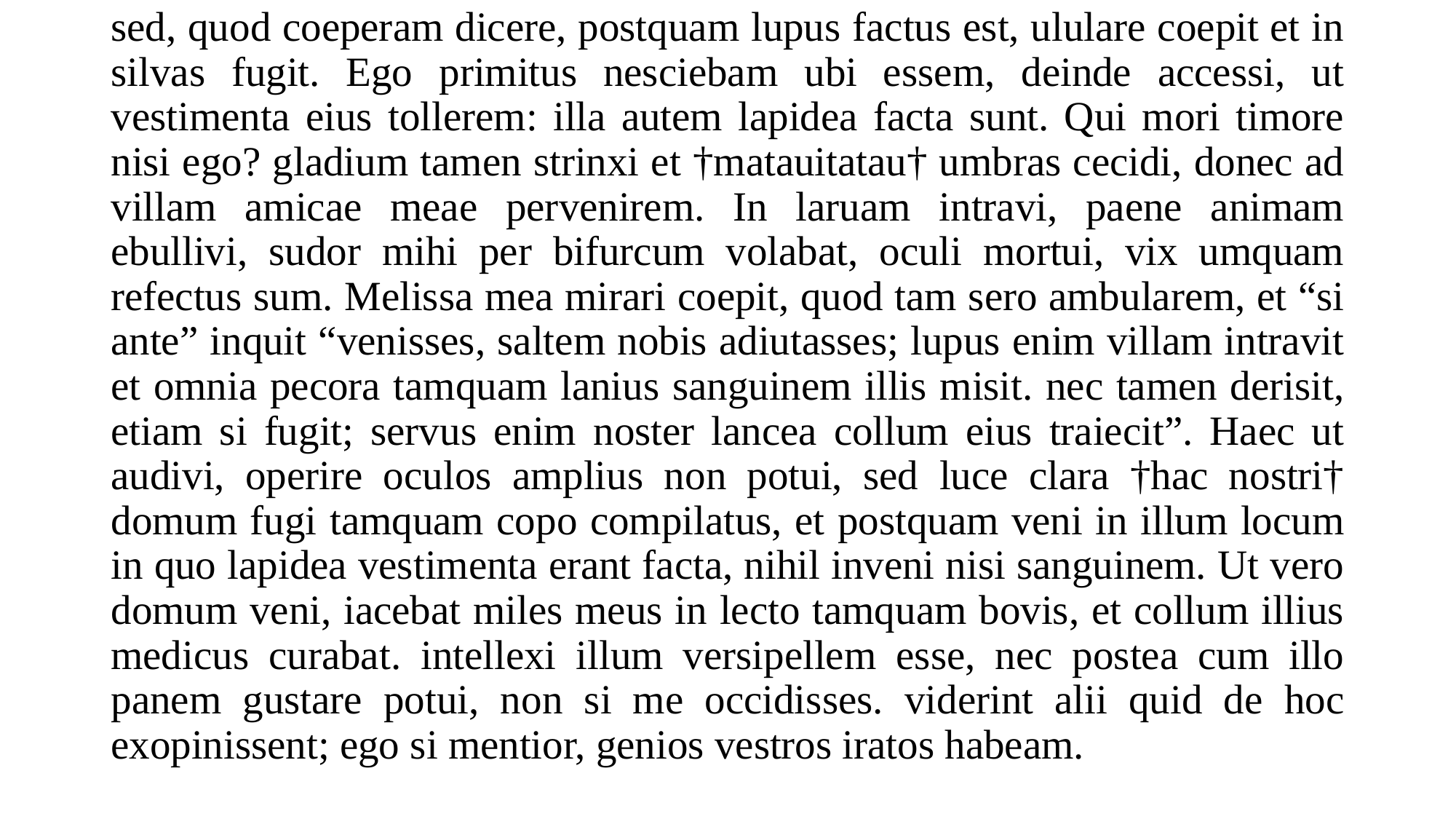

sed, quod coeperam dicere, postquam lupus factus est, ululare coepit et in silvas fugit. Ego primitus nesciebam ubi essem, deinde accessi, ut vestimenta eius tollerem: illa autem lapidea facta sunt. Qui mori timore nisi ego? gladium tamen strinxi et †matauitatau† umbras cecidi, donec ad villam amicae meae pervenirem. In laruam intravi, paene animam ebullivi, sudor mihi per bifurcum volabat, oculi mortui, vix umquam refectus sum. Melissa mea mirari coepit, quod tam sero ambularem, et “si ante” inquit “venisses, saltem nobis adiutasses; lupus enim villam intravit et omnia pecora tamquam lanius sanguinem illis misit. nec tamen derisit, etiam si fugit; servus enim noster lancea collum eius traiecit”. Haec ut audivi, operire oculos amplius non potui, sed luce clara †hac nostri† domum fugi tamquam copo compilatus, et postquam veni in illum locum in quo lapidea vestimenta erant facta, nihil inveni nisi sanguinem. Ut vero domum veni, iacebat miles meus in lecto tamquam bovis, et collum illius medicus curabat. intellexi illum versipellem esse, nec postea cum illo panem gustare potui, non si me occidisses. viderint alii quid de hoc exopinissent; ego si mentior, genios vestros iratos habeam.